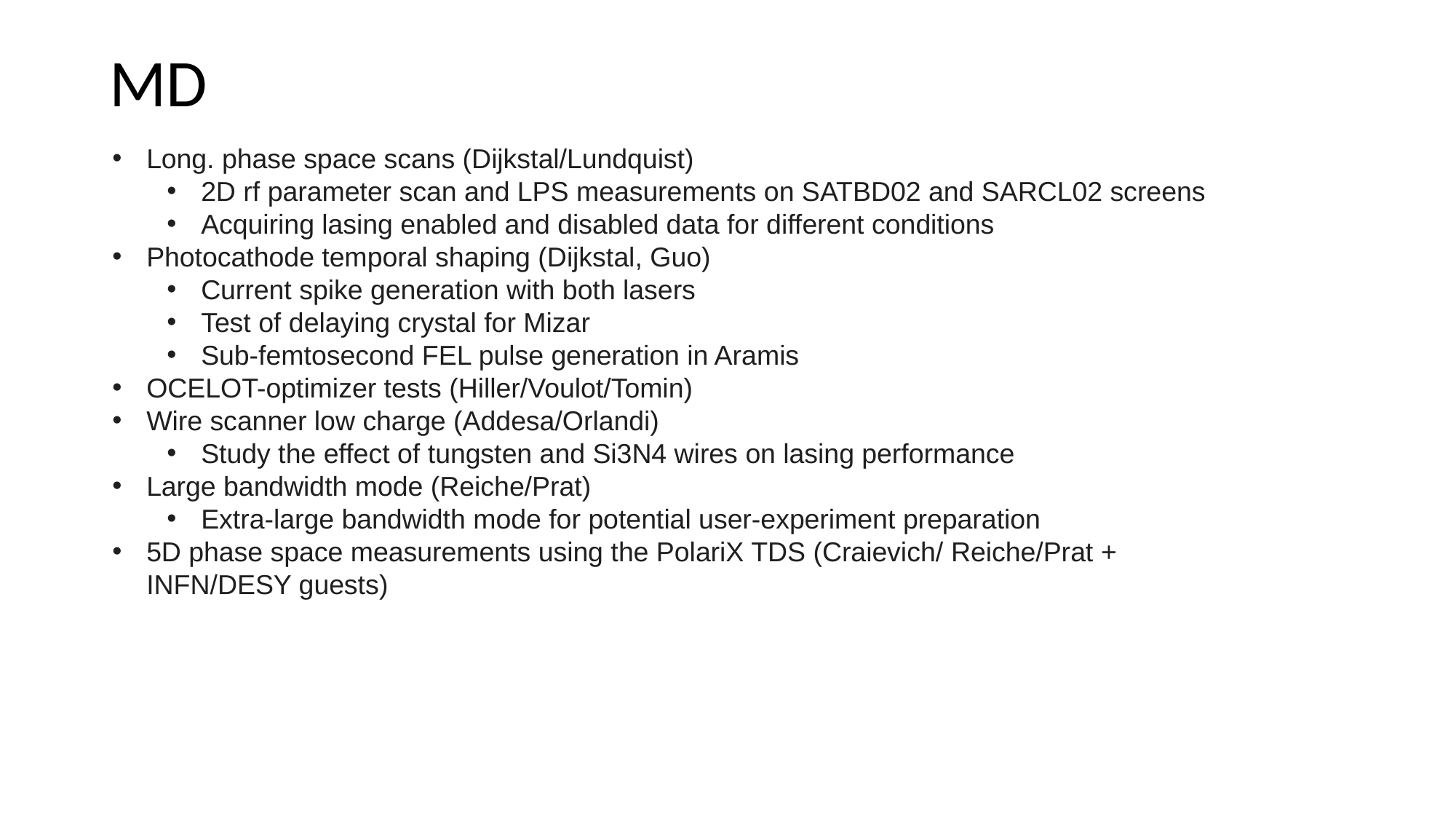

MD
Long. phase space scans (Dijkstal/Lundquist)
2D rf parameter scan and LPS measurements on SATBD02 and SARCL02 screens
Acquiring lasing enabled and disabled data for different conditions
Photocathode temporal shaping (Dijkstal, Guo)
Current spike generation with both lasers
Test of delaying crystal for Mizar
Sub-femtosecond FEL pulse generation in Aramis
OCELOT-optimizer tests (Hiller/Voulot/Tomin)
Wire scanner low charge (Addesa/Orlandi)
Study the effect of tungsten and Si3N4 wires on lasing performance
Large bandwidth mode (Reiche/Prat)
Extra-large bandwidth mode for potential user-experiment preparation
5D phase space measurements using the PolariX TDS (Craievich/ Reiche/Prat + INFN/DESY guests)